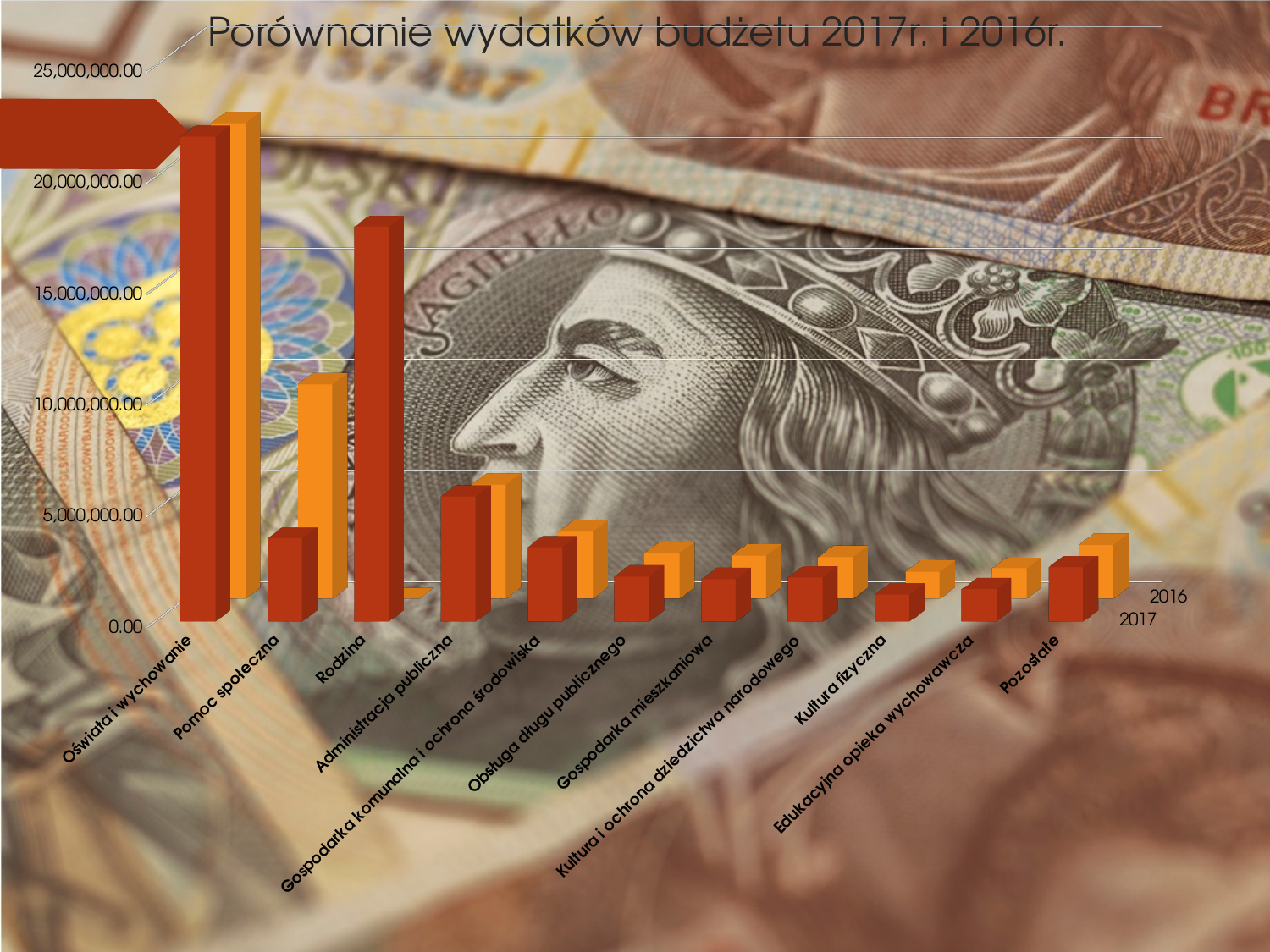

[unsupported chart]

# Porównanie wydatków budżetu 2017r. i 2016r.